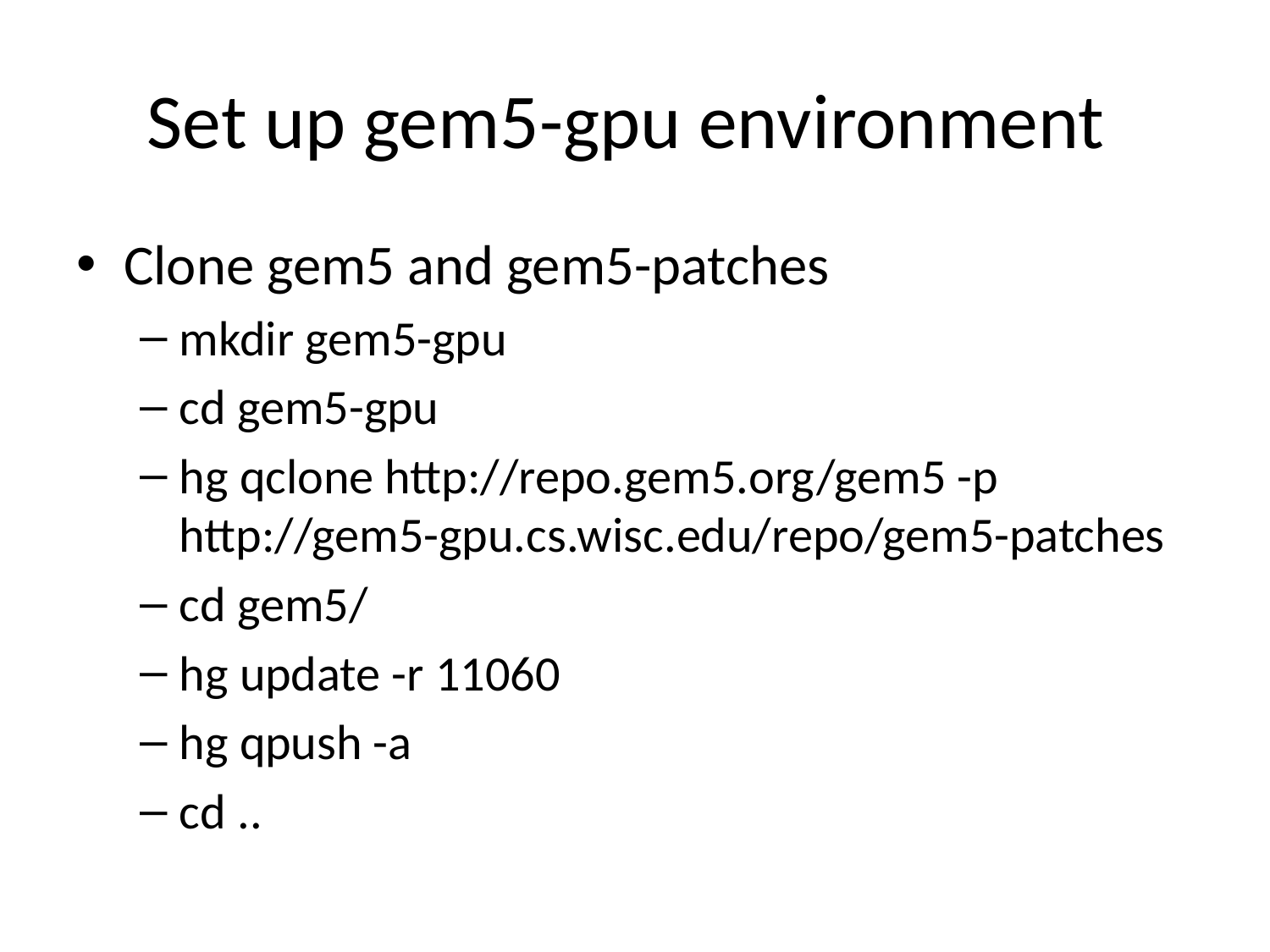

# Set up gem5-gpu environment
Clone gem5 and gem5-patches
mkdir gem5-gpu
cd gem5-gpu
hg qclone http://repo.gem5.org/gem5 -p http://gem5-gpu.cs.wisc.edu/repo/gem5-patches
cd gem5/
hg update -r 11060
hg qpush -a
cd ..